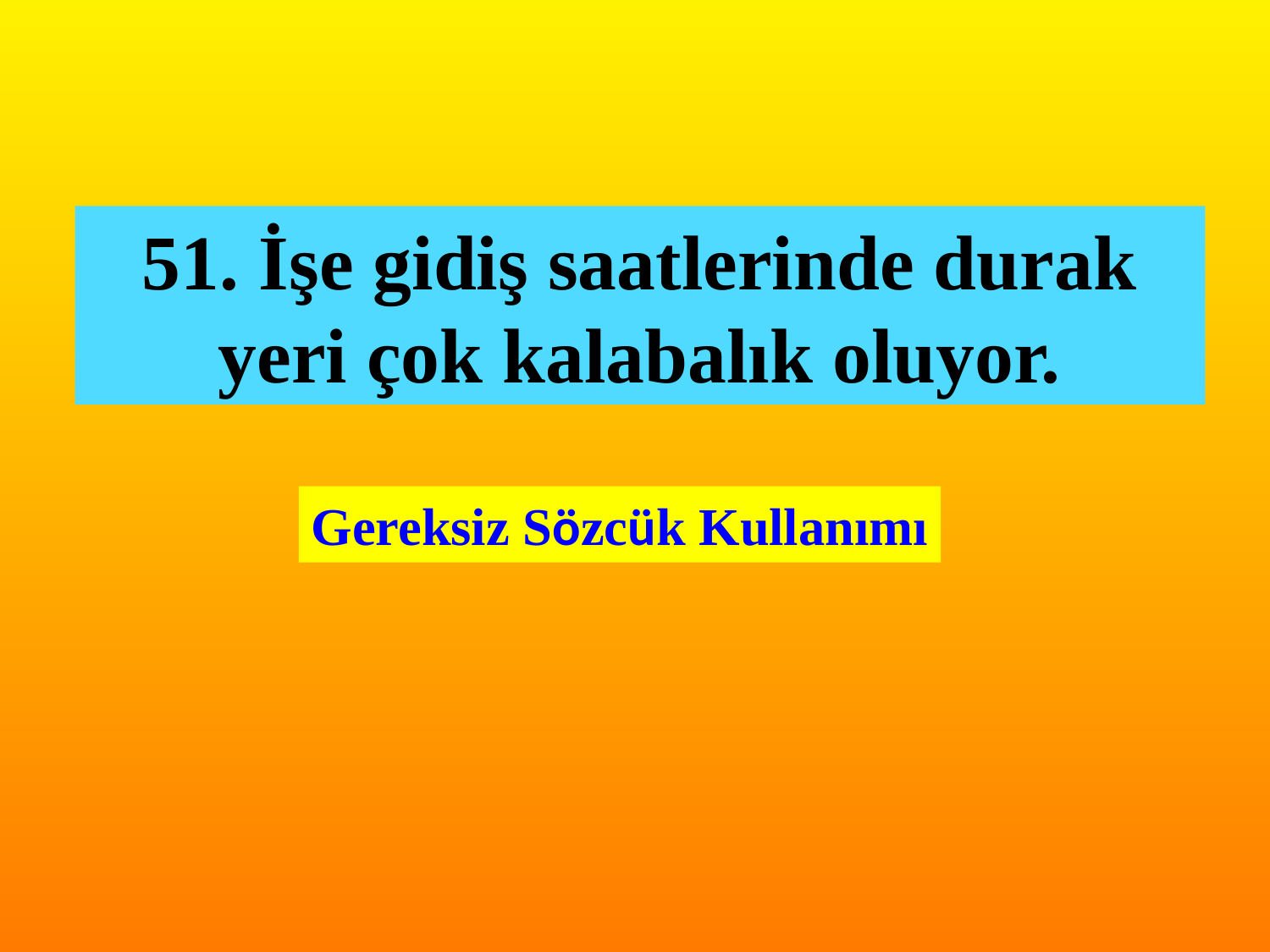

51. İşe gidiş saatlerinde durak yeri çok kalabalık oluyor.
Gereksiz Sözcük Kullanımı